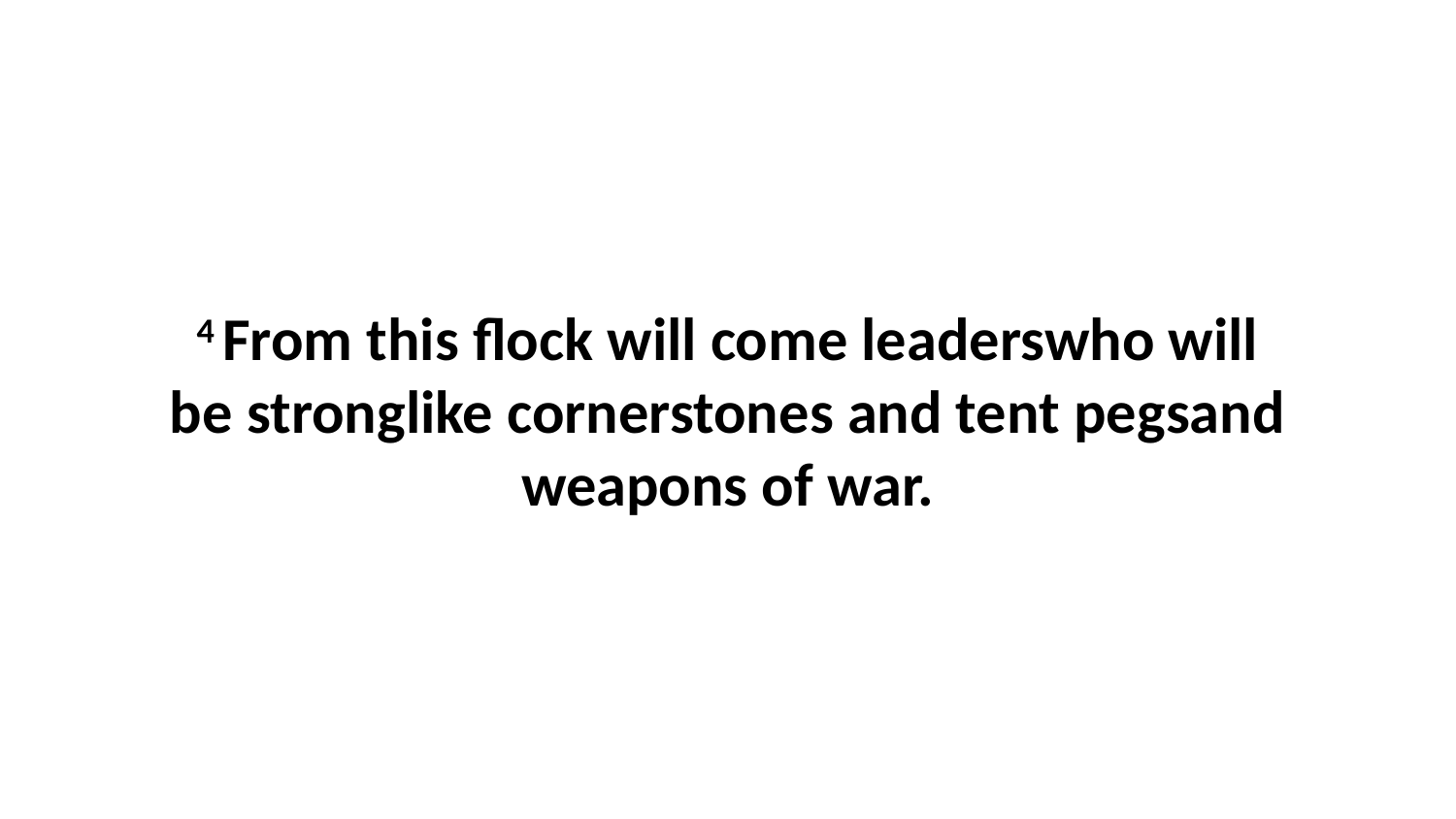

4 From this flock will come leaderswho will be stronglike cornerstones and tent pegsand weapons of war.